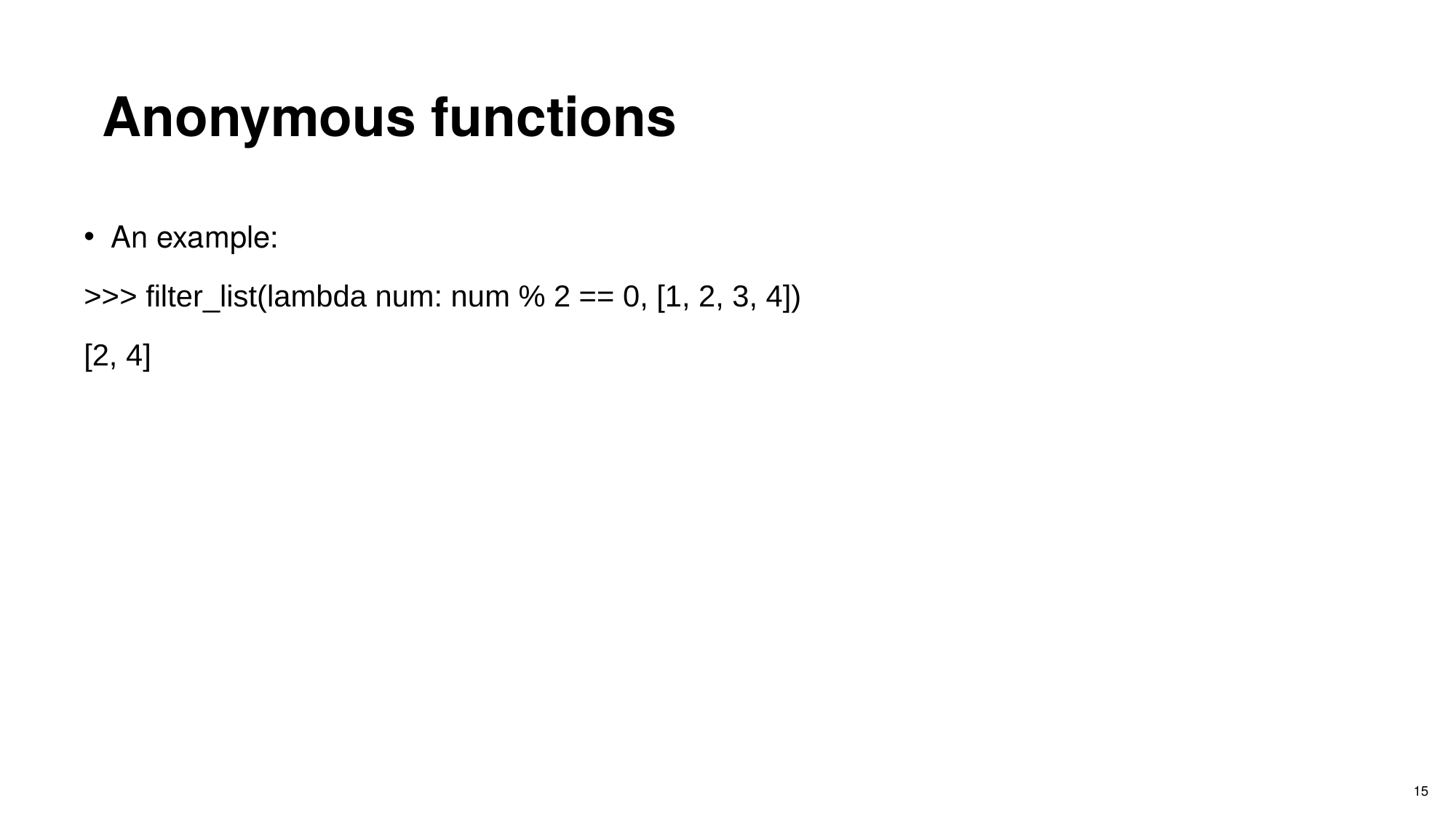

Anonymous functions

An example:
>>> filter_list(lambda num: num % 2 == 0, [1, 2, 3, 4])
[2, 4]

15